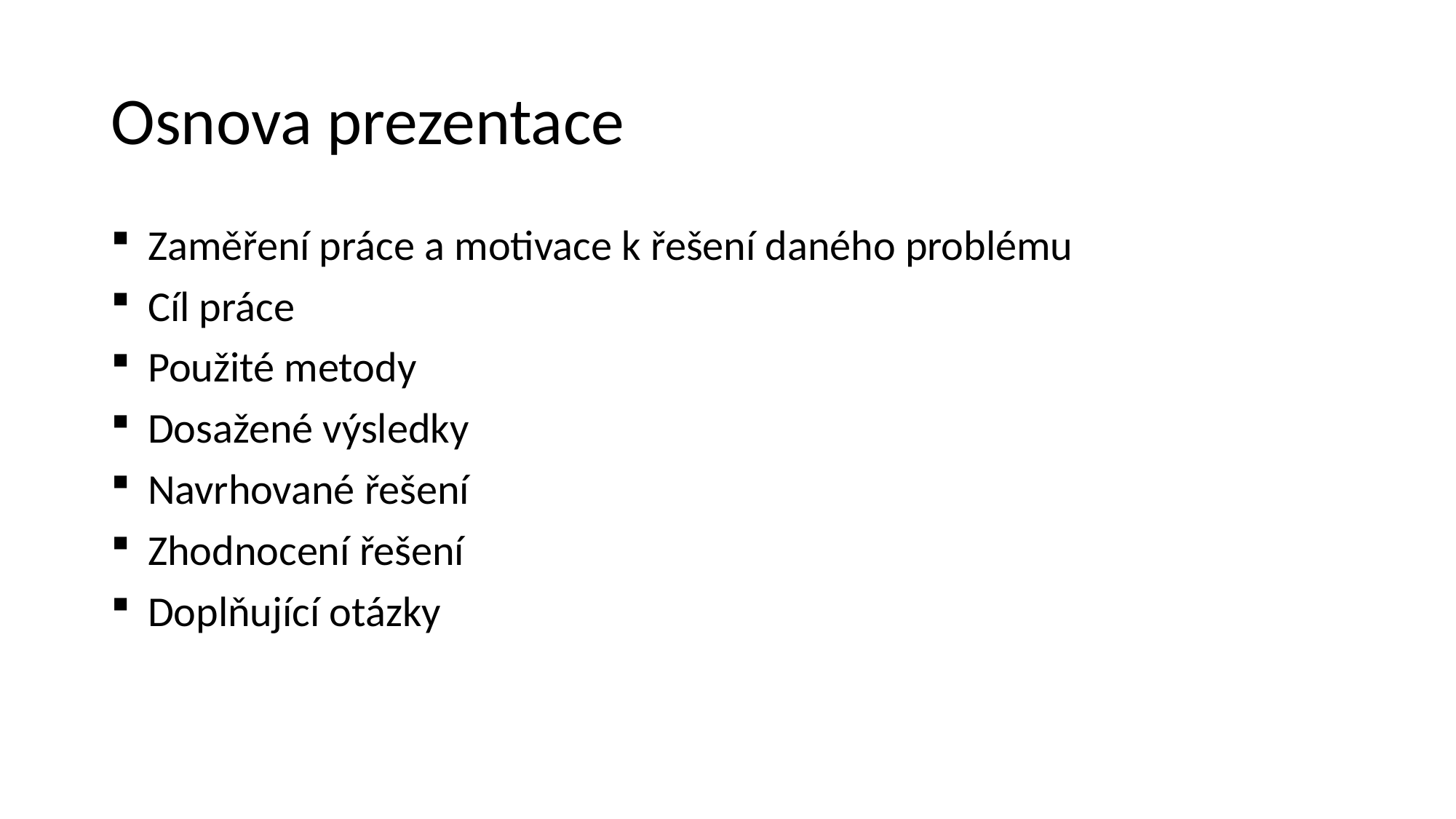

# Osnova prezentace
 Zaměření práce a motivace k řešení daného problému
 Cíl práce
 Použité metody
 Dosažené výsledky
 Navrhované řešení
 Zhodnocení řešení
 Doplňující otázky